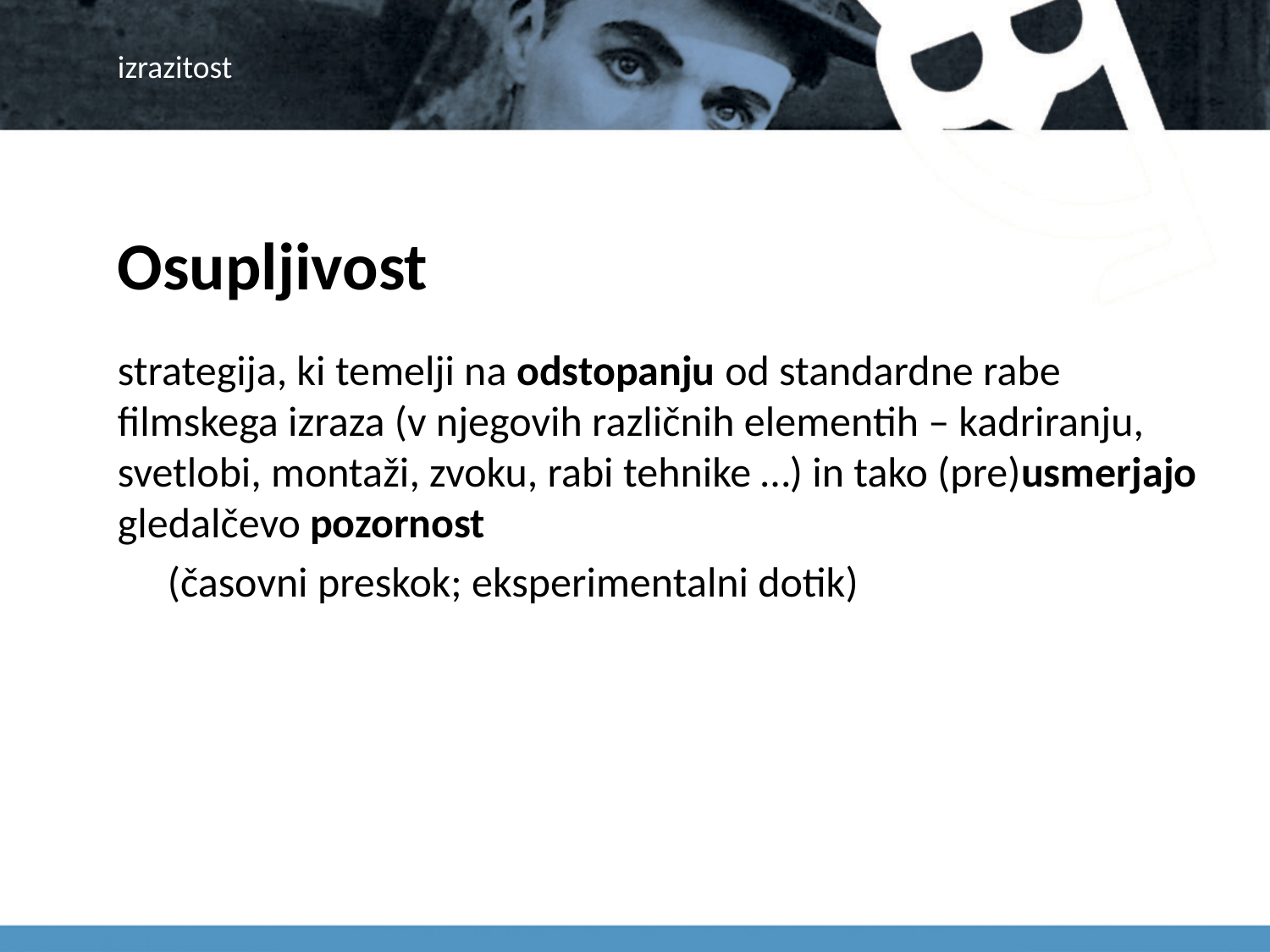

# izrazitost
Osupljivost

strategija, ki temelji na odstopanju od standardne rabe filmskega izraza (v njegovih različnih elementih – kadriranju, svetlobi, montaži, zvoku, rabi tehnike …) in tako (pre)usmerjajo gledalčevo pozornost
(časovni preskok; eksperimentalni dotik)